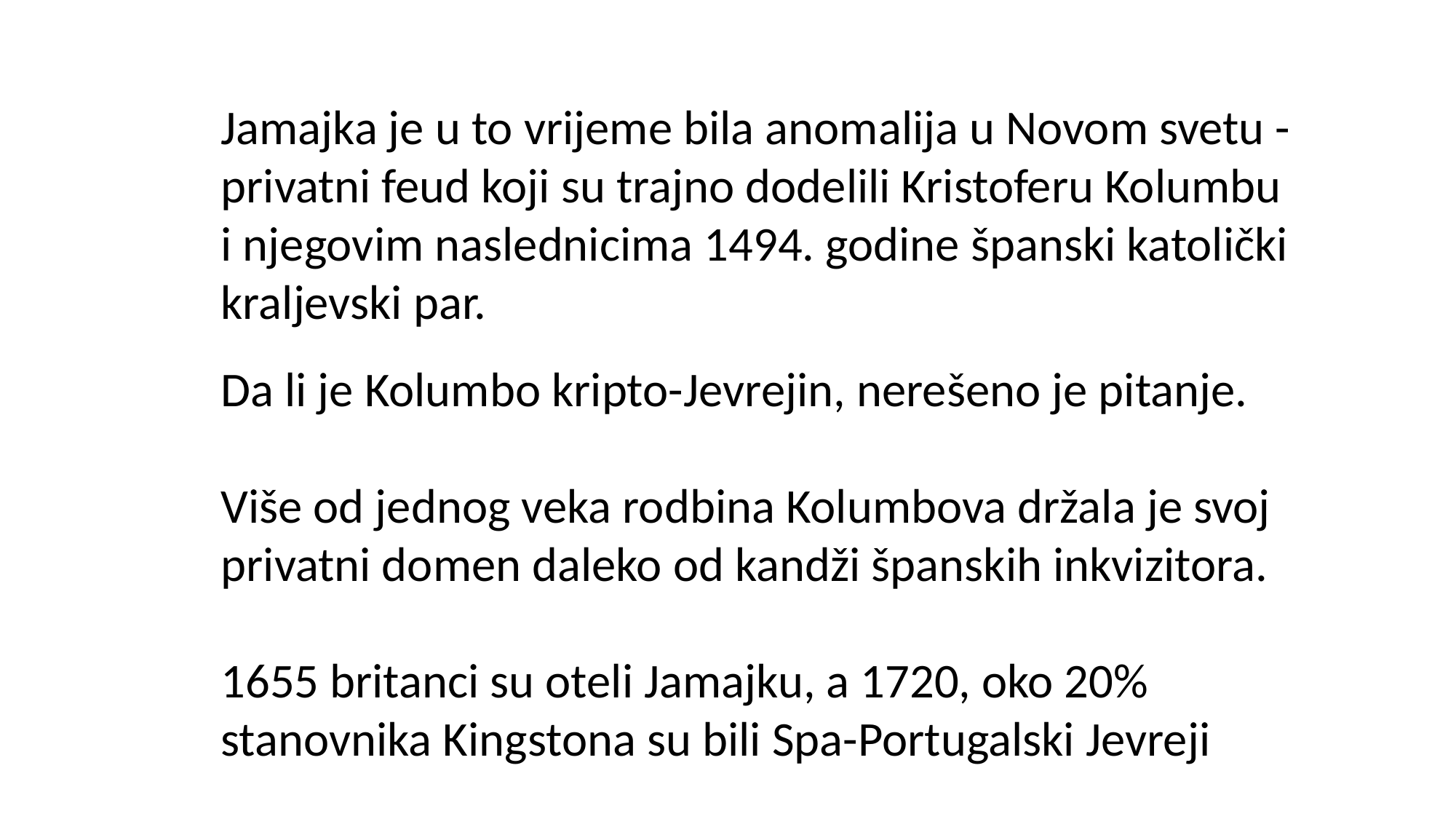

Jamajka je u to vrijeme bila anomalija u Novom svetu - privatni feud koji su trajno dodelili Kristoferu Kolumbu i njegovim naslednicima 1494. godine španski katolički kraljevski par.

Da li je Kolumbo kripto-Jevrejin, nerešeno je pitanje.

Više od jednog veka rodbina Kolumbova držala je svoj privatni domen daleko od kandži španskih inkvizitora.

1655 britanci su oteli Jamajku, a 1720, oko 20% stanovnika Kingstona su bili Spa-Portugalski Jevreji